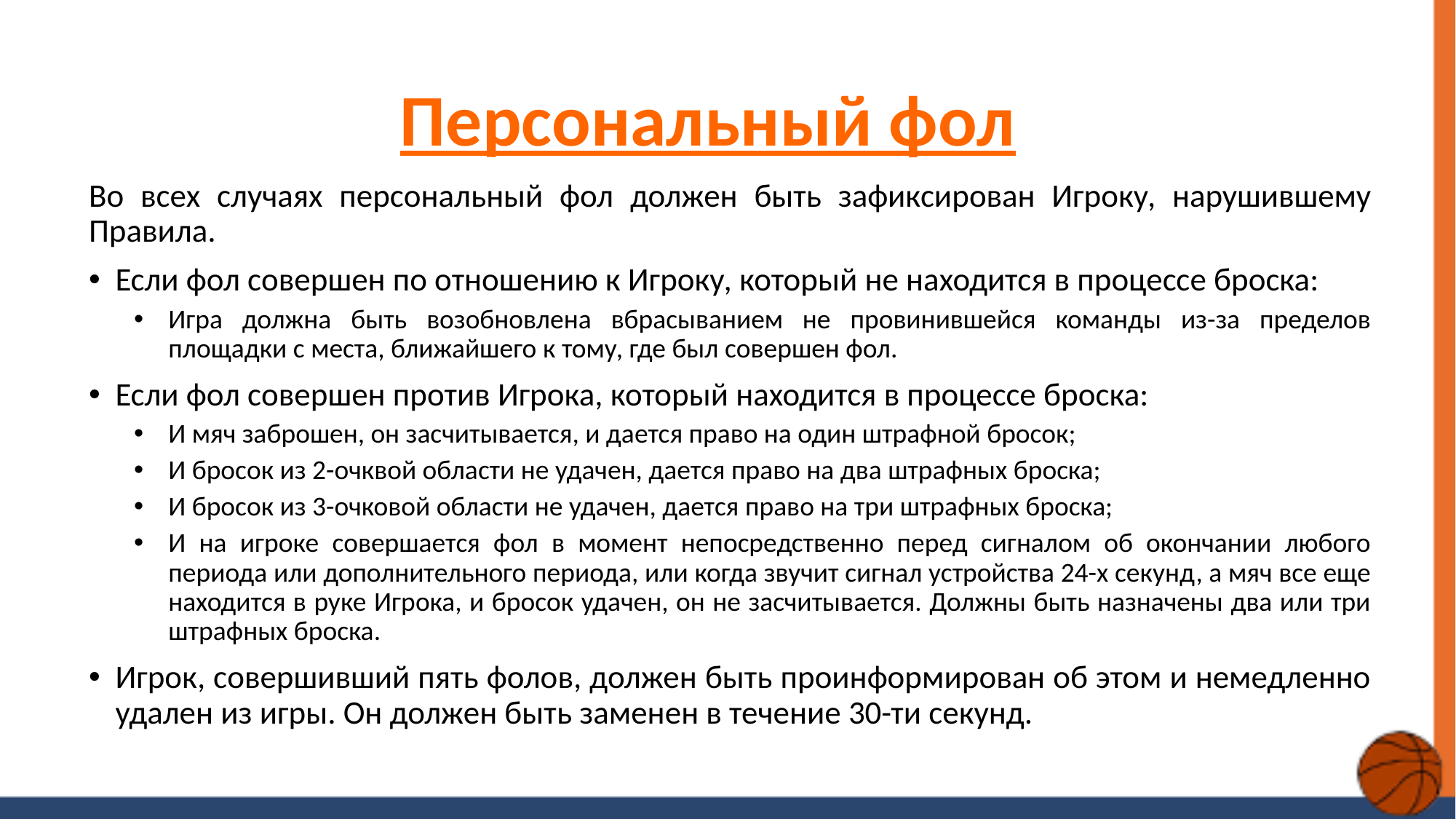

# Персональный фол
Во всех случаях персональный фол должен быть зафиксирован Игроку, нарушившему Правила.
Если фол совершен по отношению к Игроку, который не находится в процессе броска:
Игра должна быть возобновлена вбрасыванием не провинившейся команды из-за пределов площадки с места, ближайшего к тому, где был совершен фол.
Если фол совершен против Игрока, который находится в процессе броска:
И мяч заброшен, он засчитывается, и дается право на один штрафной бросок;
И бросок из 2-очквой области не удачен, дается право на два штрафных броска;
И бросок из 3-очковой области не удачен, дается право на три штрафных броска;
И на игроке совершается фол в момент непосредственно перед сигналом об окончании любого периода или дополнительного периода, или когда звучит сигнал устройства 24-х секунд, а мяч все еще находится в руке Игрока, и бросок удачен, он не засчитывается. Должны быть назначены два или три штрафных броска.
Игрок, совершивший пять фолов, должен быть проинформирован об этом и немедленно удален из игры. Он должен быть заменен в течение 30-ти секунд.